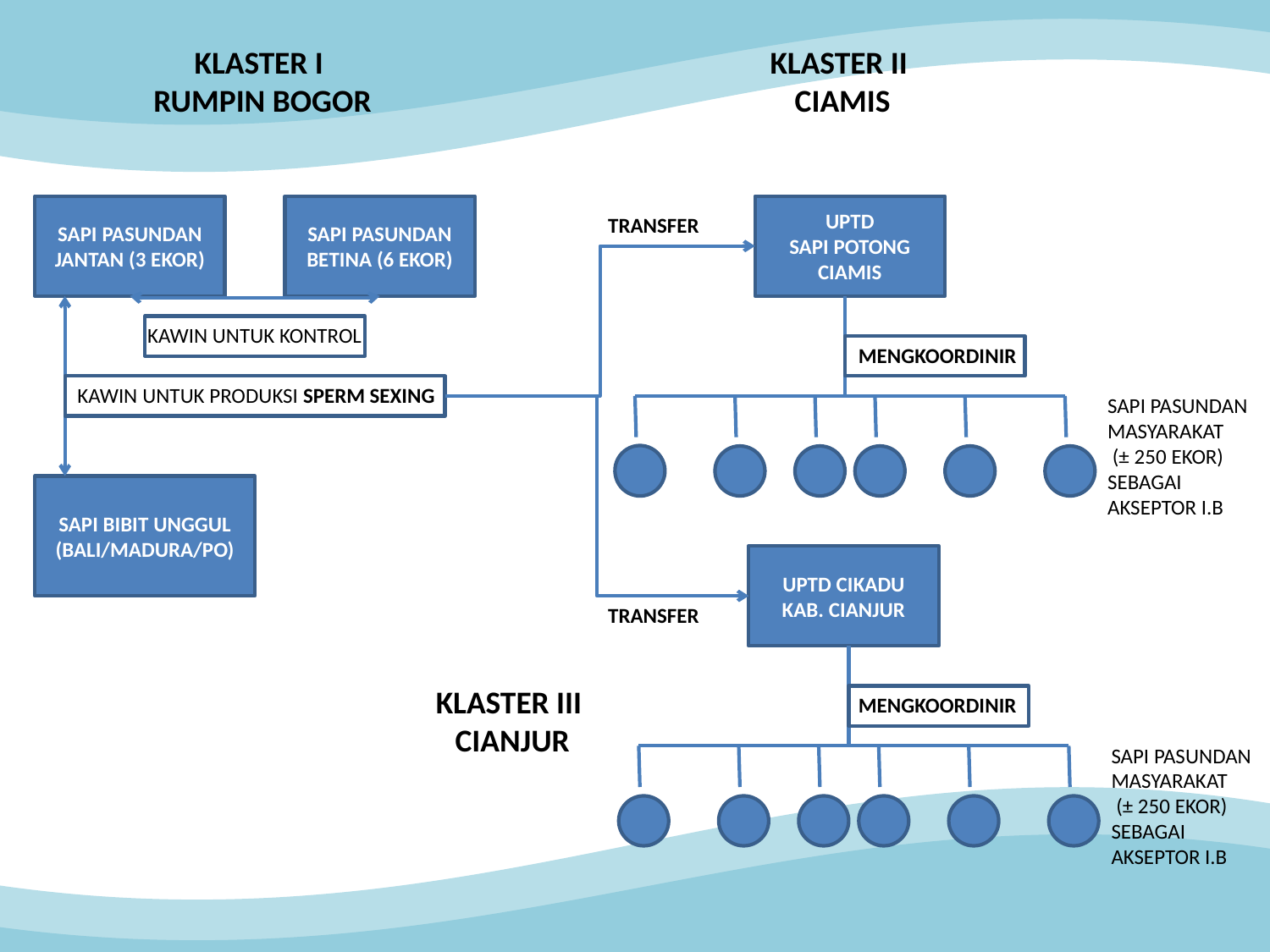

KLASTER I
RUMPIN BOGOR
KLASTER II
CIAMIS
SAPI PASUNDAN JANTAN (3 EKOR)
SAPI PASUNDAN BETINA (6 EKOR)
UPTD
SAPI POTONG
CIAMIS
TRANSFER
KAWIN UNTUK KONTROL

MENGKOORDINIR

KAWIN UNTUK PRODUKSI SPERM SEXING
SAPI PASUNDAN
MASYARAKAT
 (± 250 EKOR)
SEBAGAI AKSEPTOR I.B

SAPI BIBIT UNGGUL (BALI/MADURA/PO)
UPTD CIKADU
KAB. CIANJUR
TRANSFER
KLASTER III
CIANJUR
MENGKOORDINIR

SAPI PASUNDAN
MASYARAKAT
 (± 250 EKOR)
SEBAGAI AKSEPTOR I.B